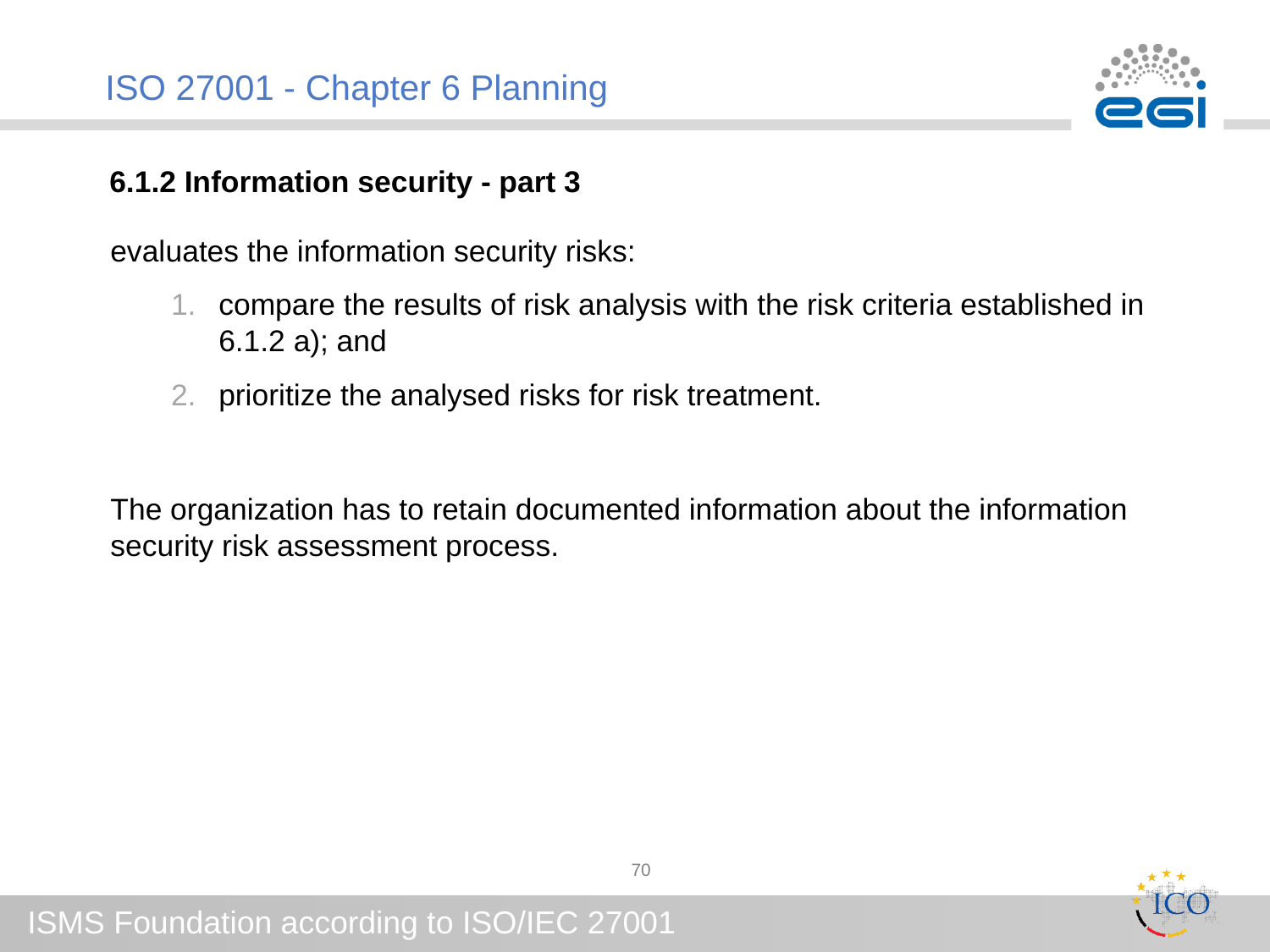

# ISO 27001 - Chapter 6 Planning
6.1.2 Information security - part 3
evaluates the information security risks:
compare the results of risk analysis with the risk criteria established in 6.1.2 a); and
prioritize the analysed risks for risk treatment.

The organization has to retain documented information about the information security risk assessment process.